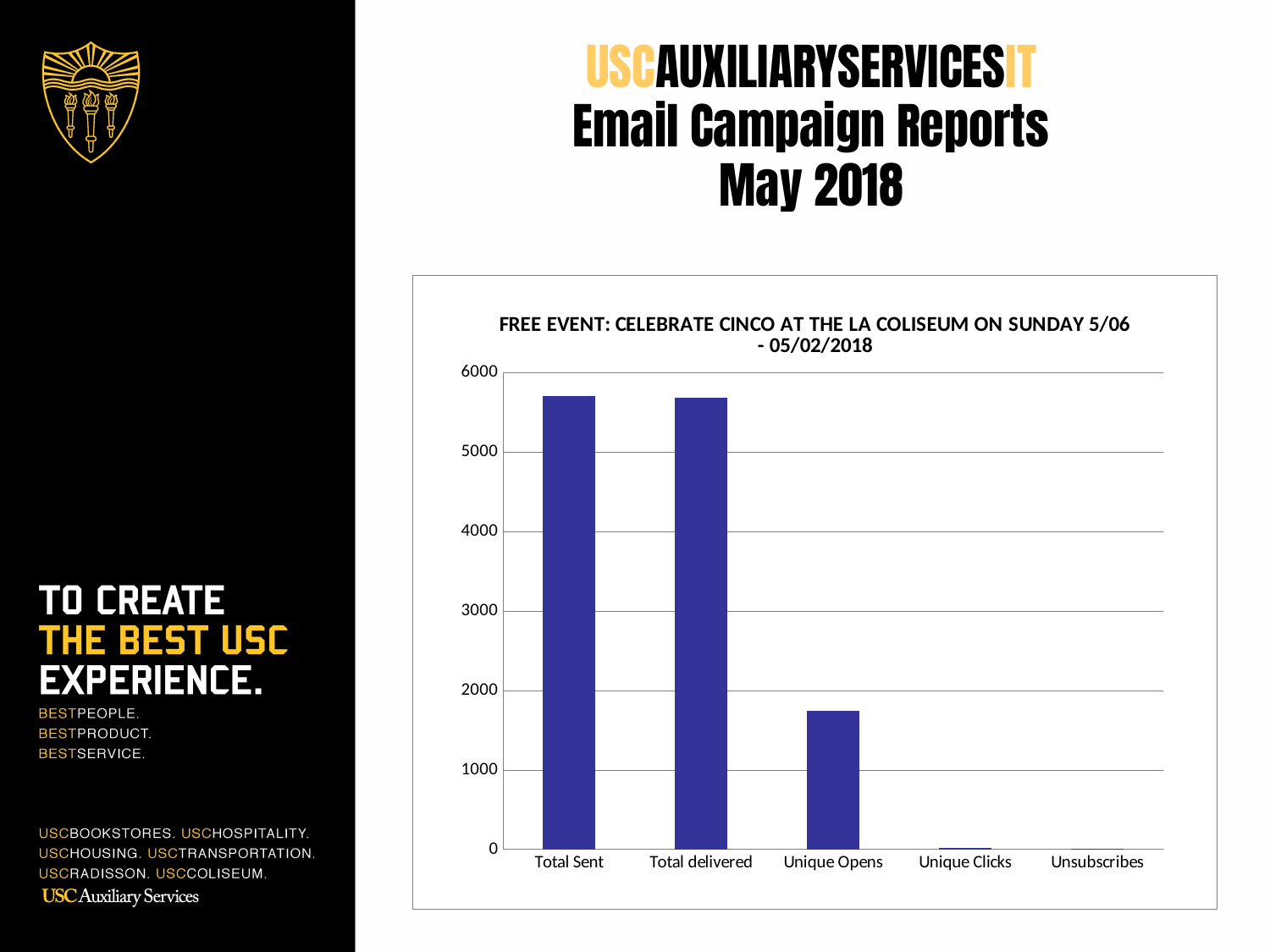

USCAUXILIARYSERVICESIT
Email Campaign Reports
May 2018

### Chart:

| Category | COL List |
|---|---|
| Total Sent | 5704.0 |
| Total delivered | 5680.0 |
| Unique Opens | 1745.0 |
| Unique Clicks | 17.0 |
| Unsubscribes | 10.0 |